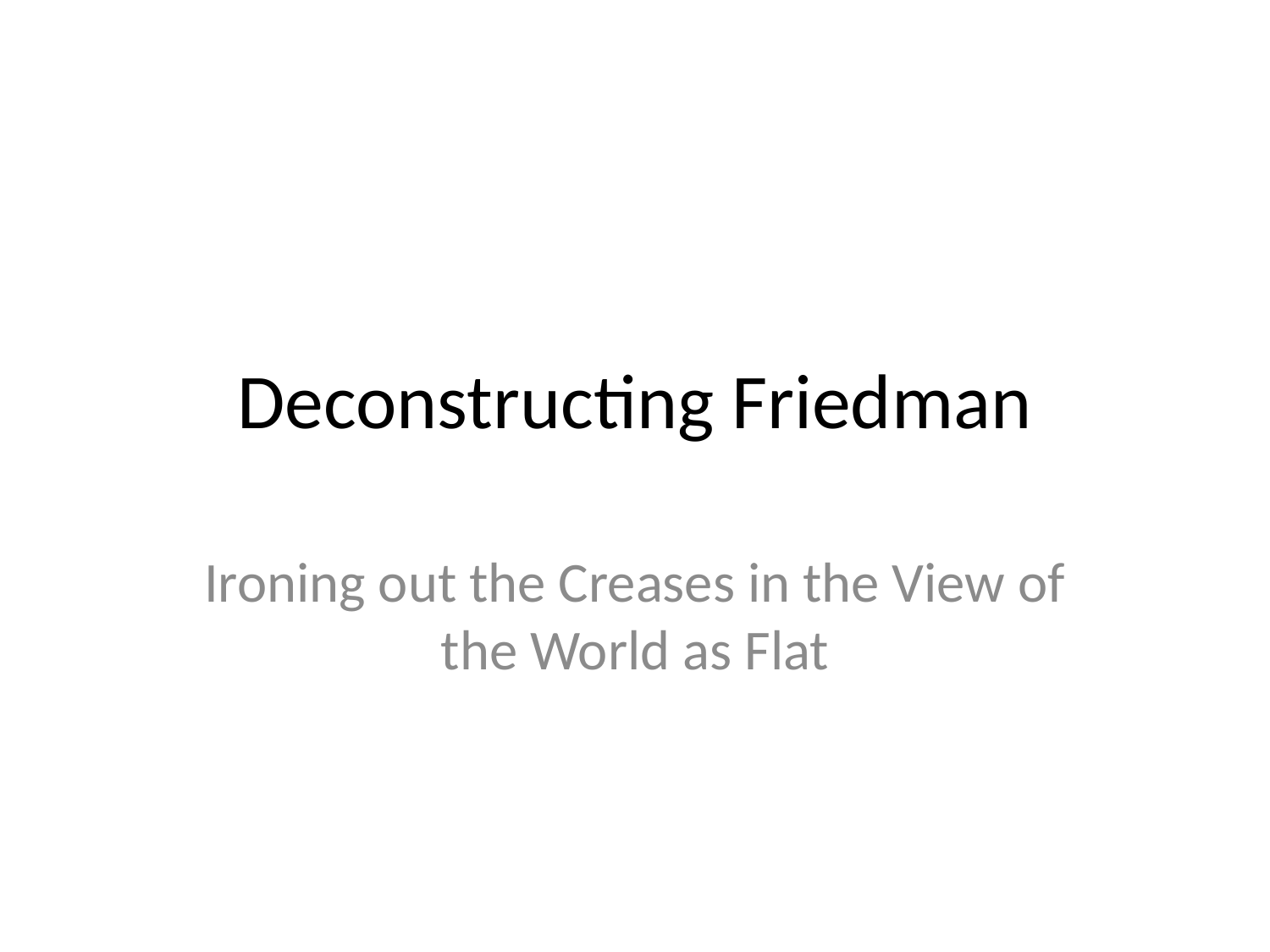

# Deconstructing Friedman
Ironing out the Creases in the View of the World as Flat